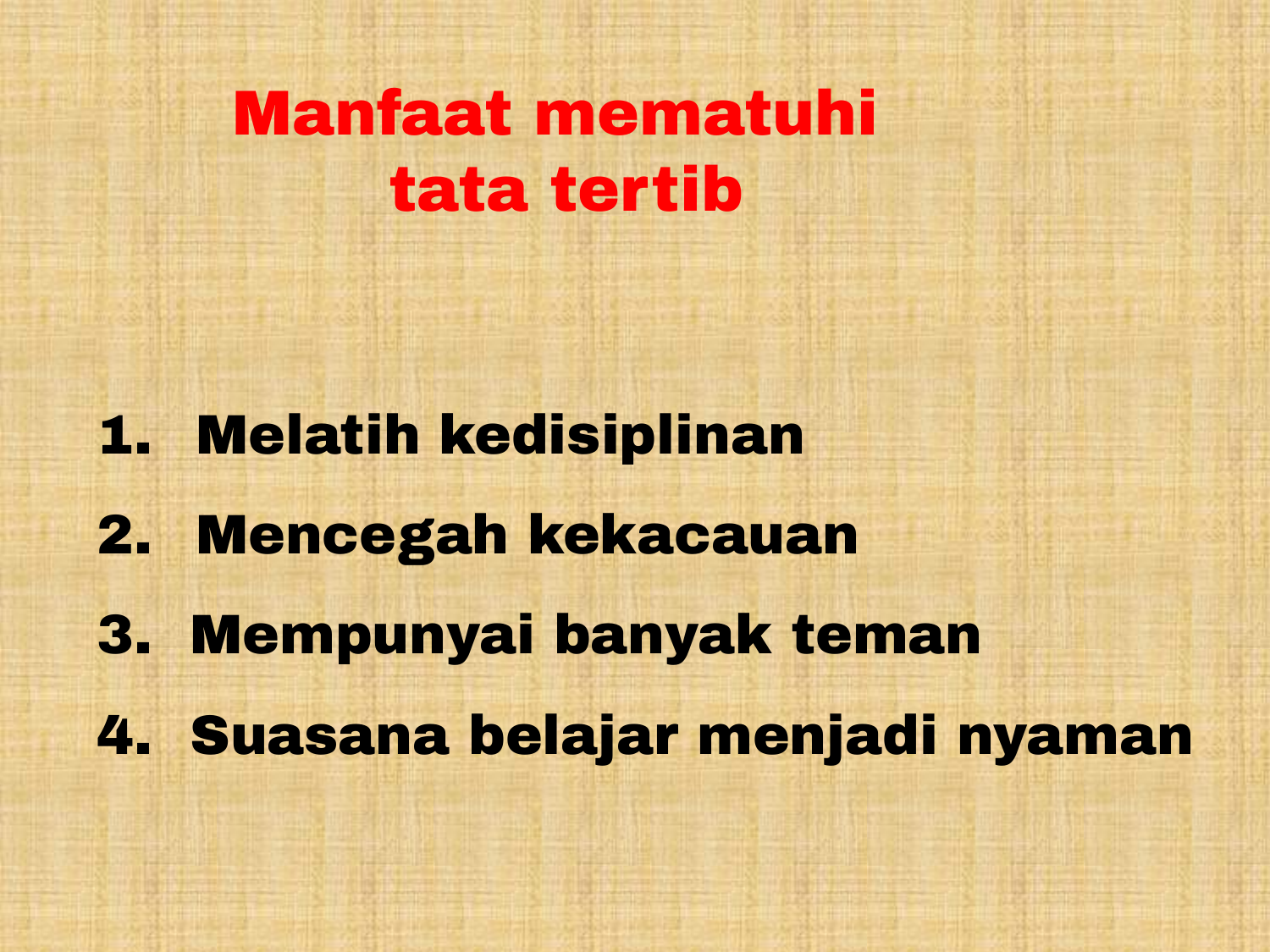

Manfaat mematuhi
tata tertib

Melatih kedisiplinan
Mencegah kekacauan
3.  Mempunyai banyak teman
4.  Suasana belajar menjadi nyaman